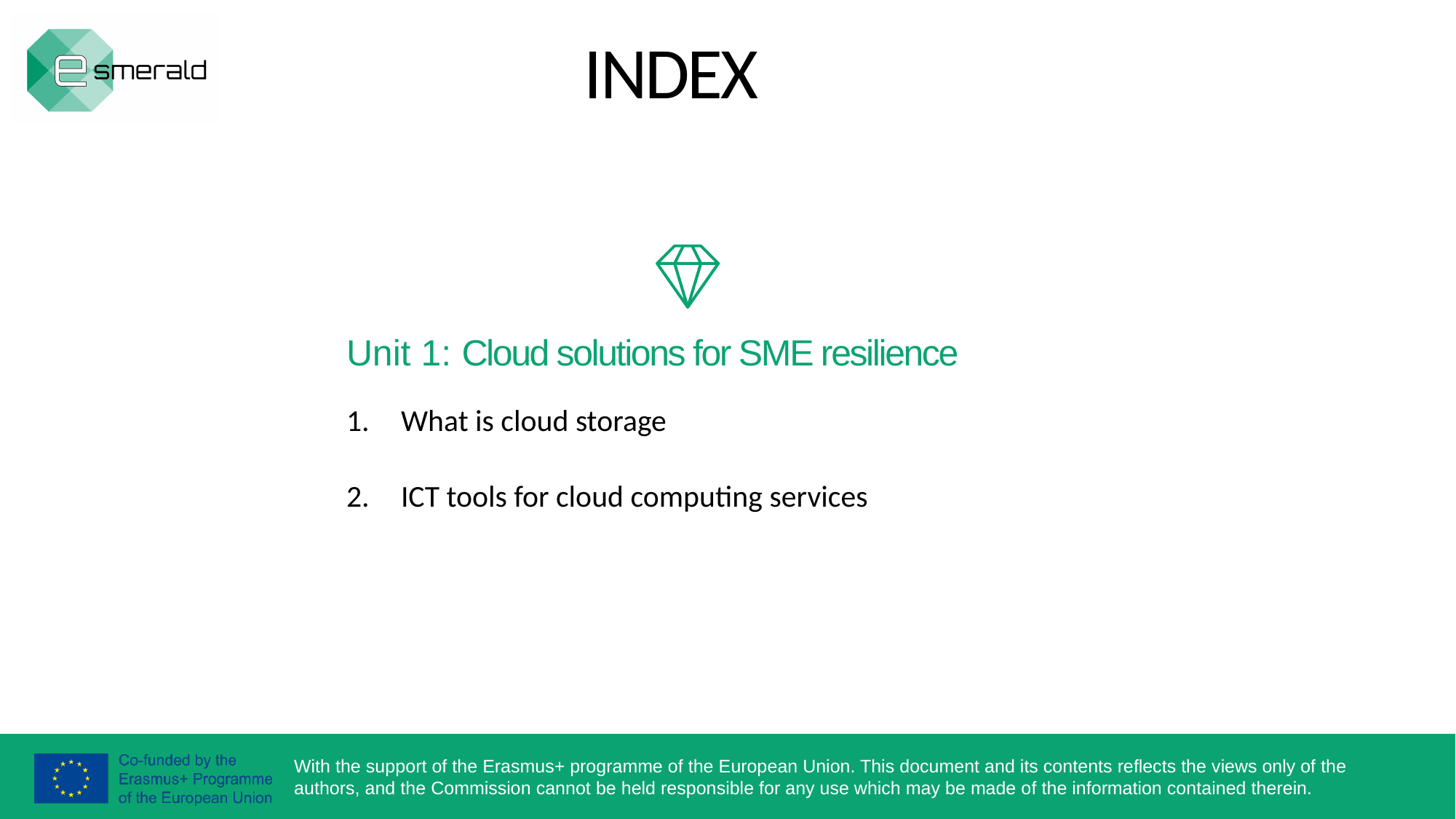

INDEX

Unit 1: Cloud solutions for SME resilience
What is cloud storage

ICT tools for cloud computing services